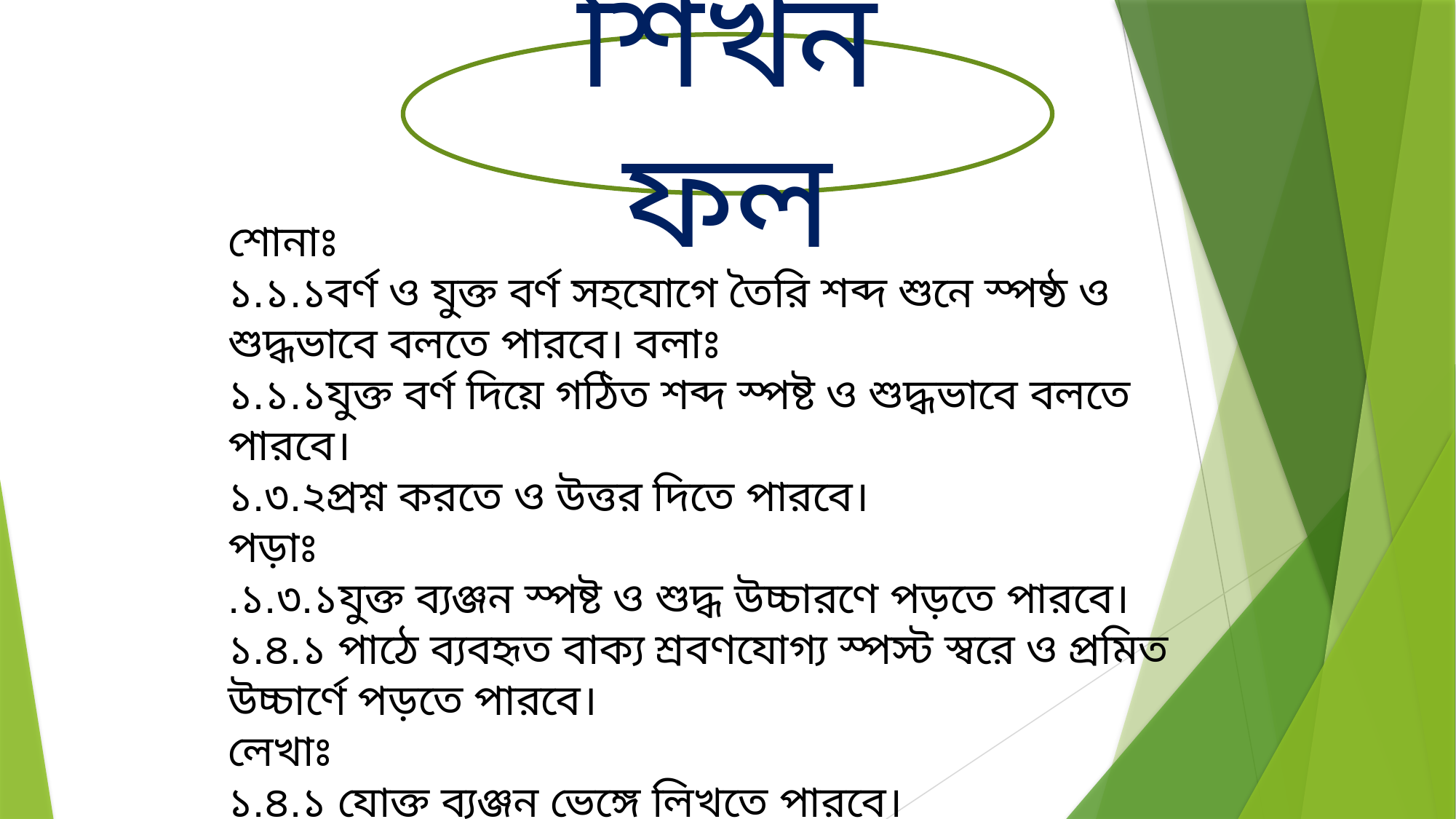

শিখন ফল
শোনাঃ
১.১.১বর্ণ ও যুক্ত বর্ণ সহযোগে তৈরি শব্দ শুনে স্পষ্ঠ ও শুদ্ধভাবে বলতে পারবে। বলাঃ
১.১.১যুক্ত বর্ণ দিয়ে গঠিত শব্দ স্পষ্ট ও শুদ্ধভাবে বলতে পারবে।
১.৩.২প্রশ্ন করতে ও উত্তর দিতে পারবে।
পড়াঃ
.১.৩.১যুক্ত ব্যঞ্জন স্পষ্ট ও শুদ্ধ উচ্চারণে পড়তে পারবে।
১.৪.১ পাঠে ব্যবহৃত বাক্য শ্রবণযোগ্য স্পস্ট স্বরে ও প্রমিত উচ্চার্ণে পড়তে পারবে।
লেখাঃ
১.৪.১ যোক্ত ব্যঞ্জন ভেঙ্গে লিখতে পারবে।
১,৪,২ যুক্ত ব্যঞ্জন ব্যবহ্রার করে শব্দ লিখতে পারবে।